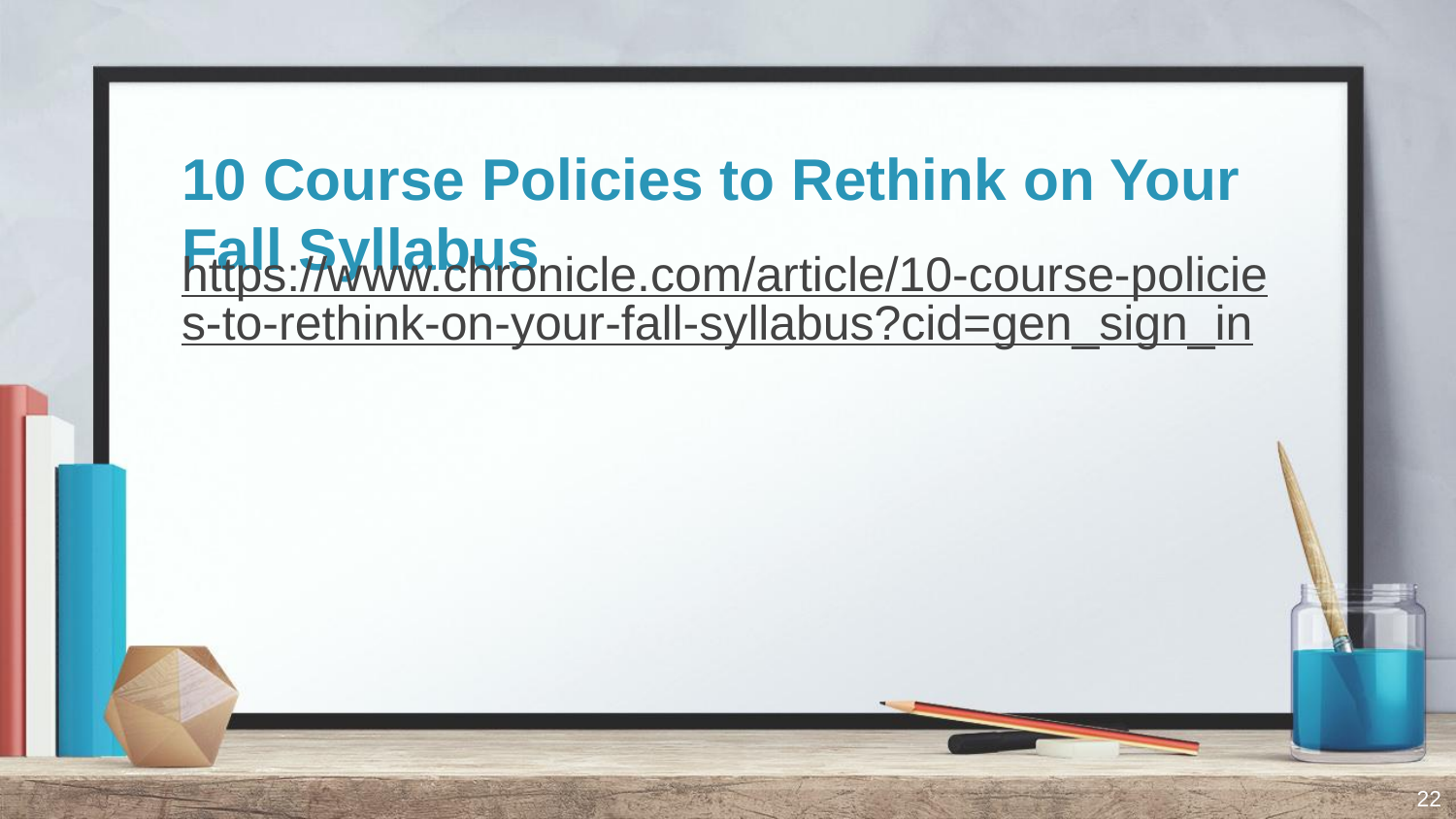

# 10 Course Policies to Rethink on Your Fall Syllabus
https://www.chronicle.com/article/10-course-policies-to-rethink-on-your-fall-syllabus?cid=gen_sign_in
22